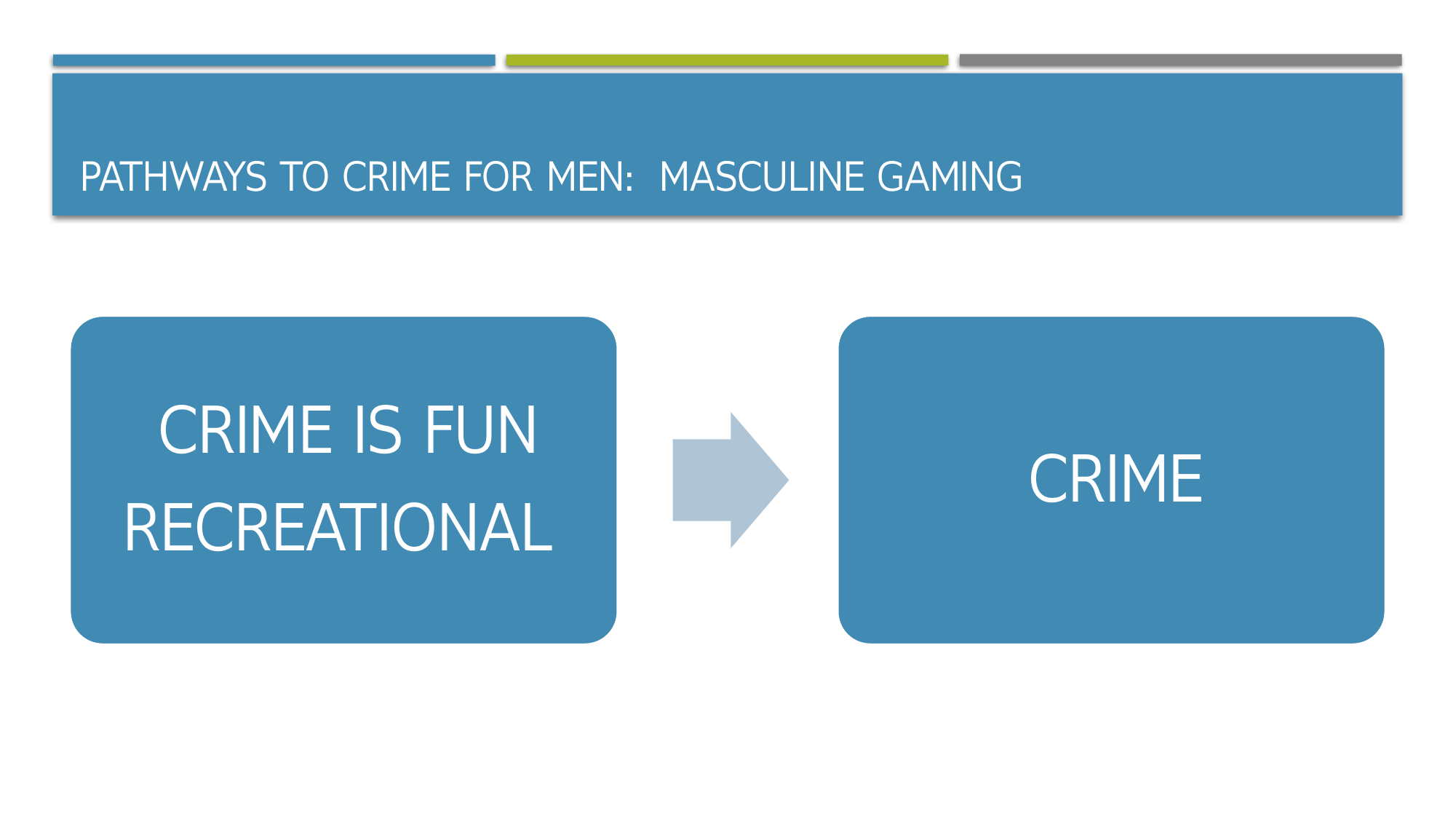

# Pathways to crime for men:  masculine gaming
CRIME IS FUN
RECREATIONAL

CRIME